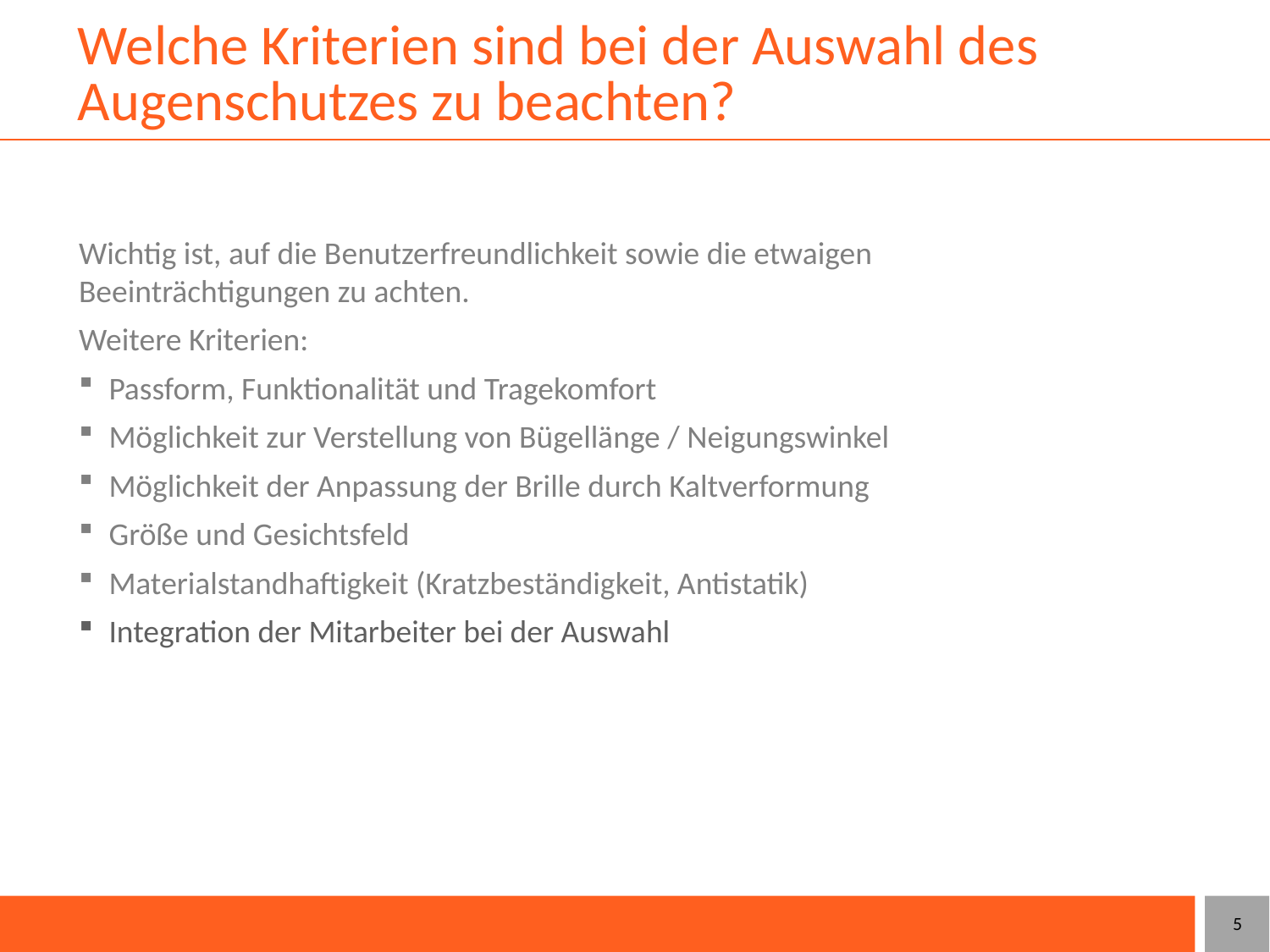

# Welche Kriterien sind bei der Auswahl des Augenschutzes zu beachten?

Wichtig ist, auf die Benutzerfreundlichkeit sowie die etwaigen Beeinträchtigungen zu achten.
Weitere Kriterien:
Passform, Funktionalität und Tragekomfort
Möglichkeit zur Verstellung von Bügellänge / Neigungswinkel
Möglichkeit der Anpassung der Brille durch Kaltverformung
Größe und Gesichtsfeld
Materialstandhaftigkeit (Kratzbeständigkeit, Antistatik)
Integration der Mitarbeiter bei der Auswahl
5